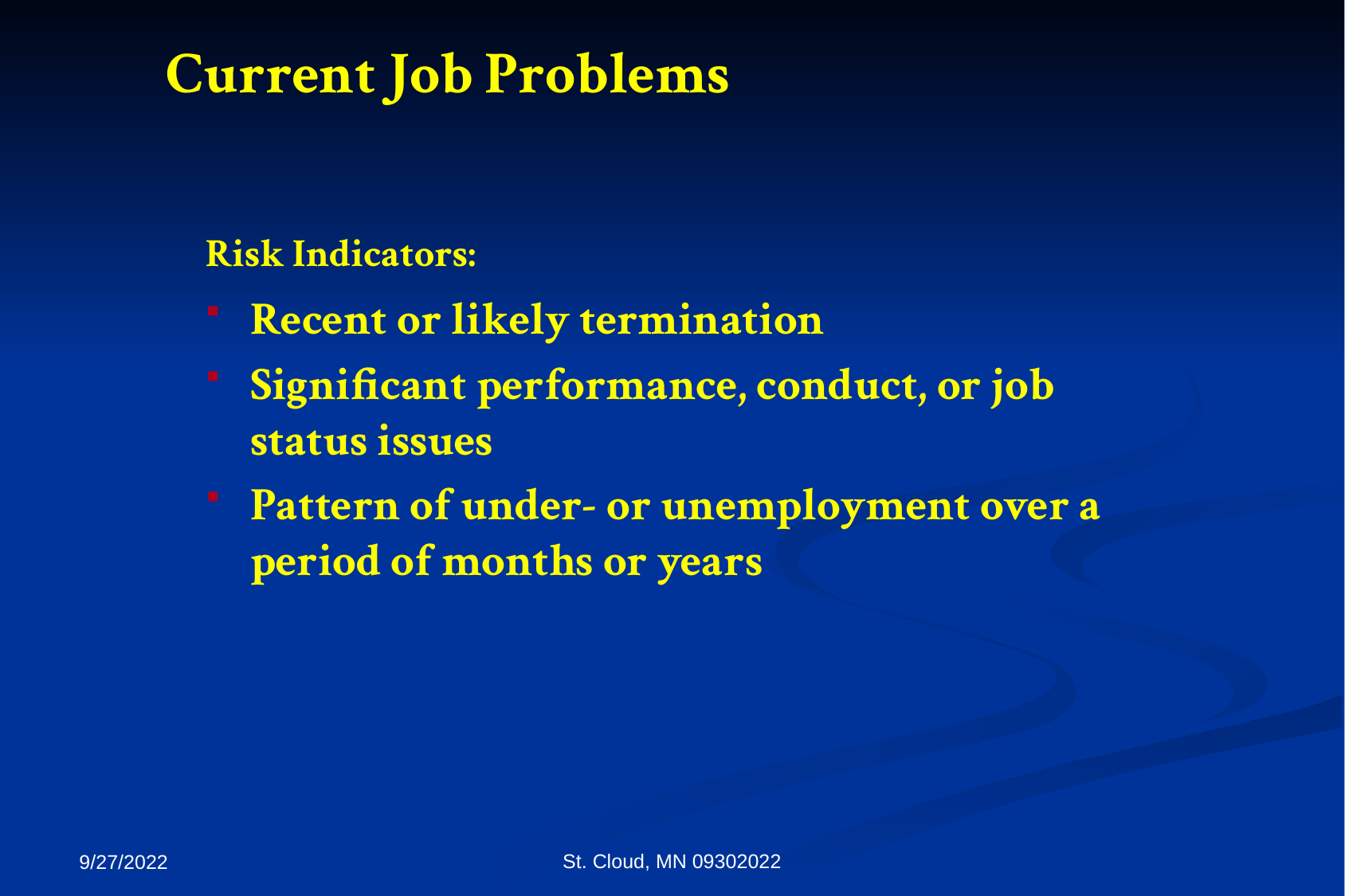

Current Job Problems
Risk Indicators:
Recent or likely termination
Significant performance, conduct, or job status issues
Pattern of under- or unemployment over a period of months or years
St. Cloud, MN 09302022
9/27/2022